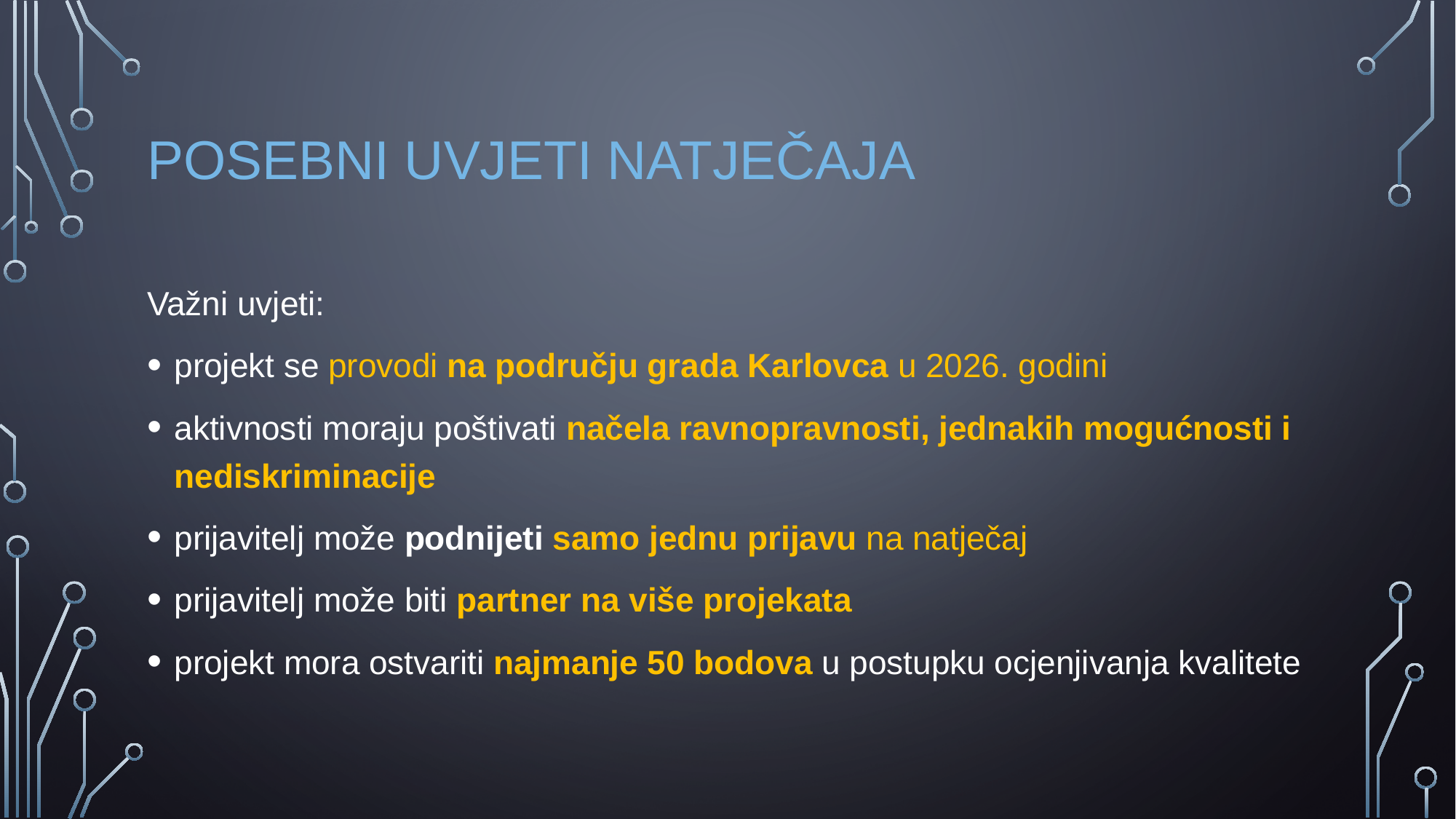

# Posebni uvjeti natječaja
Važni uvjeti:
projekt se provodi na području grada Karlovca u 2026. godini
aktivnosti moraju poštivati načela ravnopravnosti, jednakih mogućnosti i nediskriminacije
prijavitelj može podnijeti samo jednu prijavu na natječaj
prijavitelj može biti partner na više projekata
projekt mora ostvariti najmanje 50 bodova u postupku ocjenjivanja kvalitete